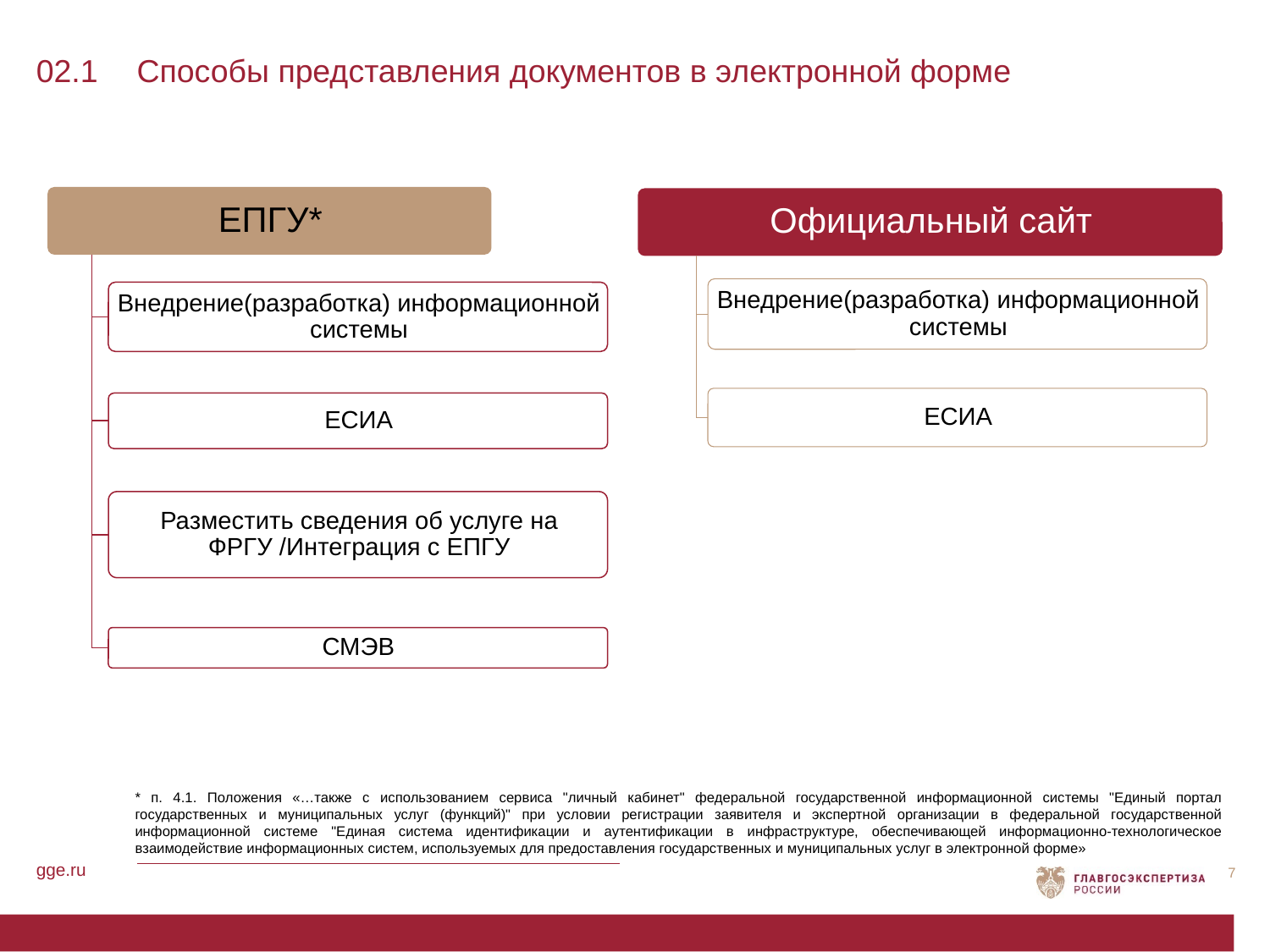

Способы представления документов в электронной форме
02.1
ЕПГУ*
Внедрение(разработка) информационной системы
ЕСИА
Разместить сведения об услуге на ФРГУ /Интеграция с ЕПГУ
СМЭВ
Официальный сайт
Внедрение(разработка) информационной системы
ЕСИА
* п. 4.1. Положения «…также с использованием сервиса "личный кабинет" федеральной государственной информационной системы "Единый портал государственных и муниципальных услуг (функций)" при условии регистрации заявителя и экспертной организации в федеральной государственной информационной системе "Единая система идентификации и аутентификации в инфраструктуре, обеспечивающей информационно-технологическое взаимодействие информационных систем, используемых для предоставления государственных и муниципальных услуг в электронной форме»
gge.ru
7